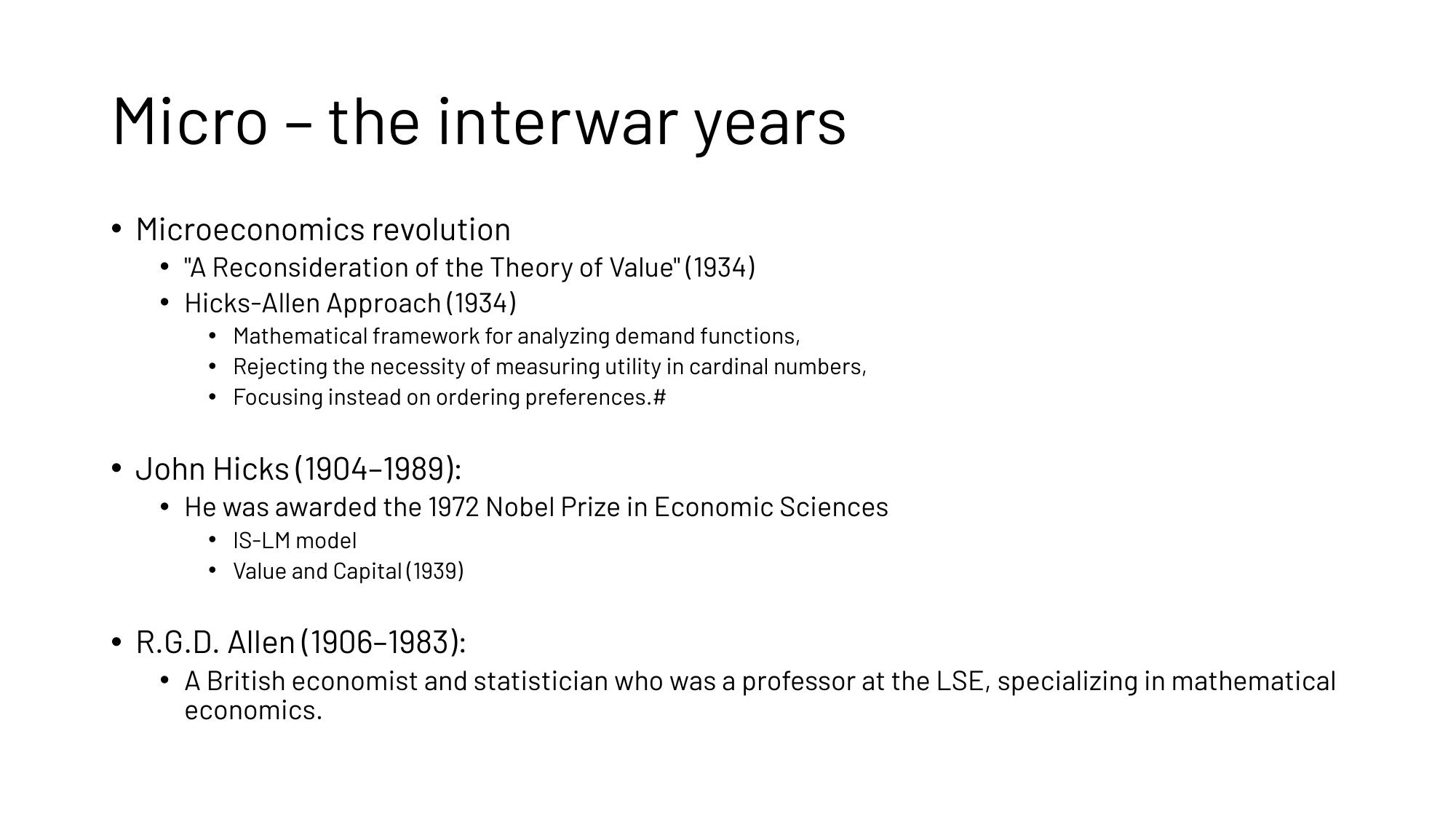

# Micro – the interwar years

Microeconomics revolution
"A Reconsideration of the Theory of Value" (1934)
Hicks-Allen Approach (1934)
Mathematical framework for analyzing demand functions,
Rejecting the necessity of measuring utility in cardinal numbers,
Focusing instead on ordering preferences.#

John Hicks (1904–1989):
He was awarded the 1972 Nobel Prize in Economic Sciences
IS-LM model
Value and Capital (1939)

R.G.D. Allen (1906–1983):
A British economist and statistician who was a professor at the LSE, specializing in mathematical economics.